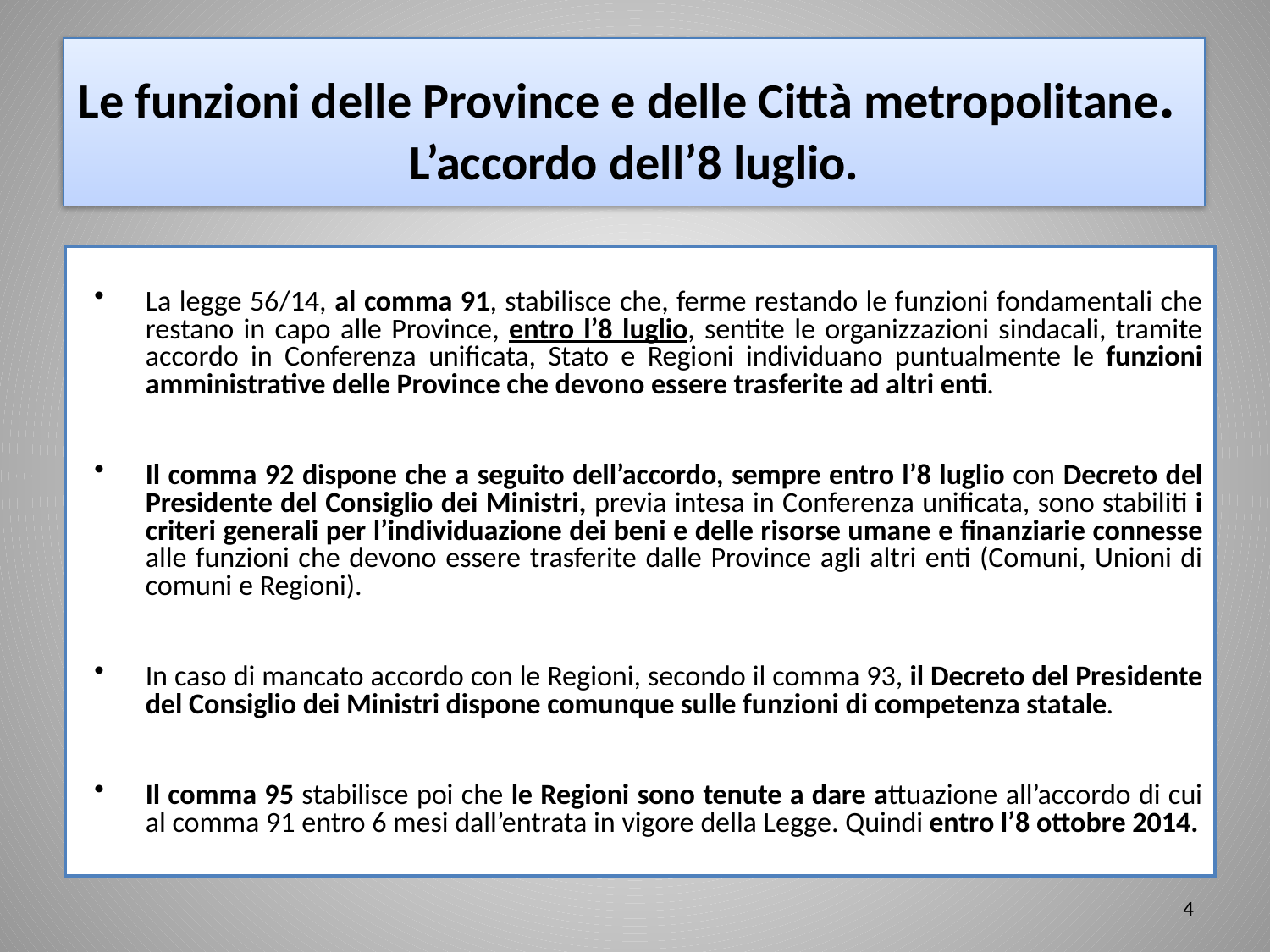

# Le funzioni delle Province e delle Città metropolitane. L’accordo dell’8 luglio.

La legge 56/14, al comma 91, stabilisce che, ferme restando le funzioni fondamentali che restano in capo alle Province, entro l’8 luglio, sentite le organizzazioni sindacali, tramite accordo in Conferenza unificata, Stato e Regioni individuano puntualmente le funzioni amministrative delle Province che devono essere trasferite ad altri enti.

Il comma 92 dispone che a seguito dell’accordo, sempre entro l’8 luglio con Decreto del Presidente del Consiglio dei Ministri, previa intesa in Conferenza unificata, sono stabiliti i criteri generali per l’individuazione dei beni e delle risorse umane e finanziarie connesse alle funzioni che devono essere trasferite dalle Province agli altri enti (Comuni, Unioni di comuni e Regioni).

In caso di mancato accordo con le Regioni, secondo il comma 93, il Decreto del Presidente del Consiglio dei Ministri dispone comunque sulle funzioni di competenza statale.

Il comma 95 stabilisce poi che le Regioni sono tenute a dare attuazione all’accordo di cui al comma 91 entro 6 mesi dall’entrata in vigore della Legge. Quindi entro l’8 ottobre 2014.

4